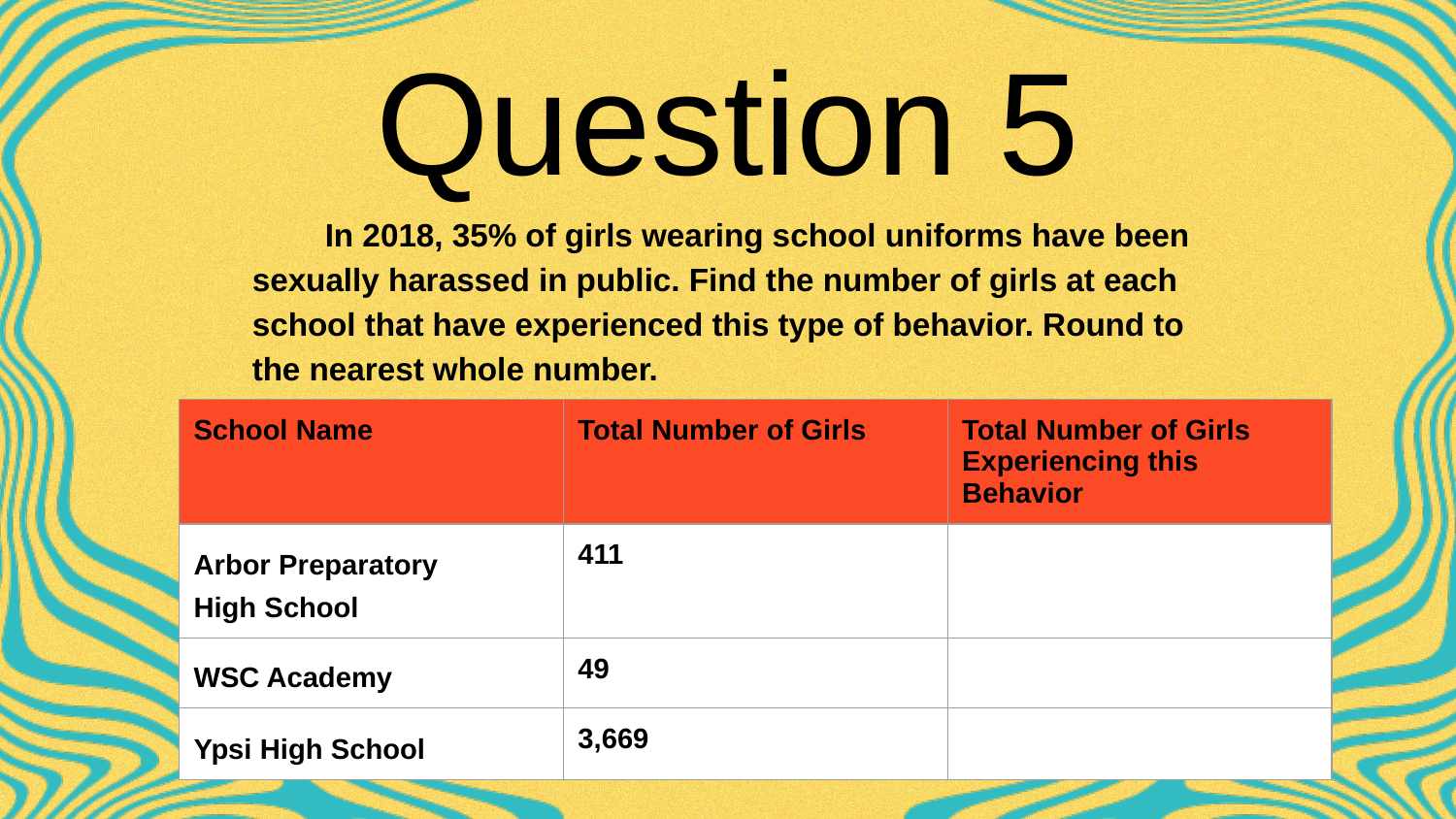

# Question 5
In 2018, 35% of girls wearing school uniforms have been sexually harassed in public. Find the number of girls at each school that have experienced this type of behavior. Round to the nearest whole number.
| School Name | Total Number of Girls | Total Number of Girls Experiencing this Behavior |
| --- | --- | --- |
| Arbor Preparatory High School | 411 |  |
| WSC Academy | 49 |  |
| Ypsi High School | 3,669 |  |